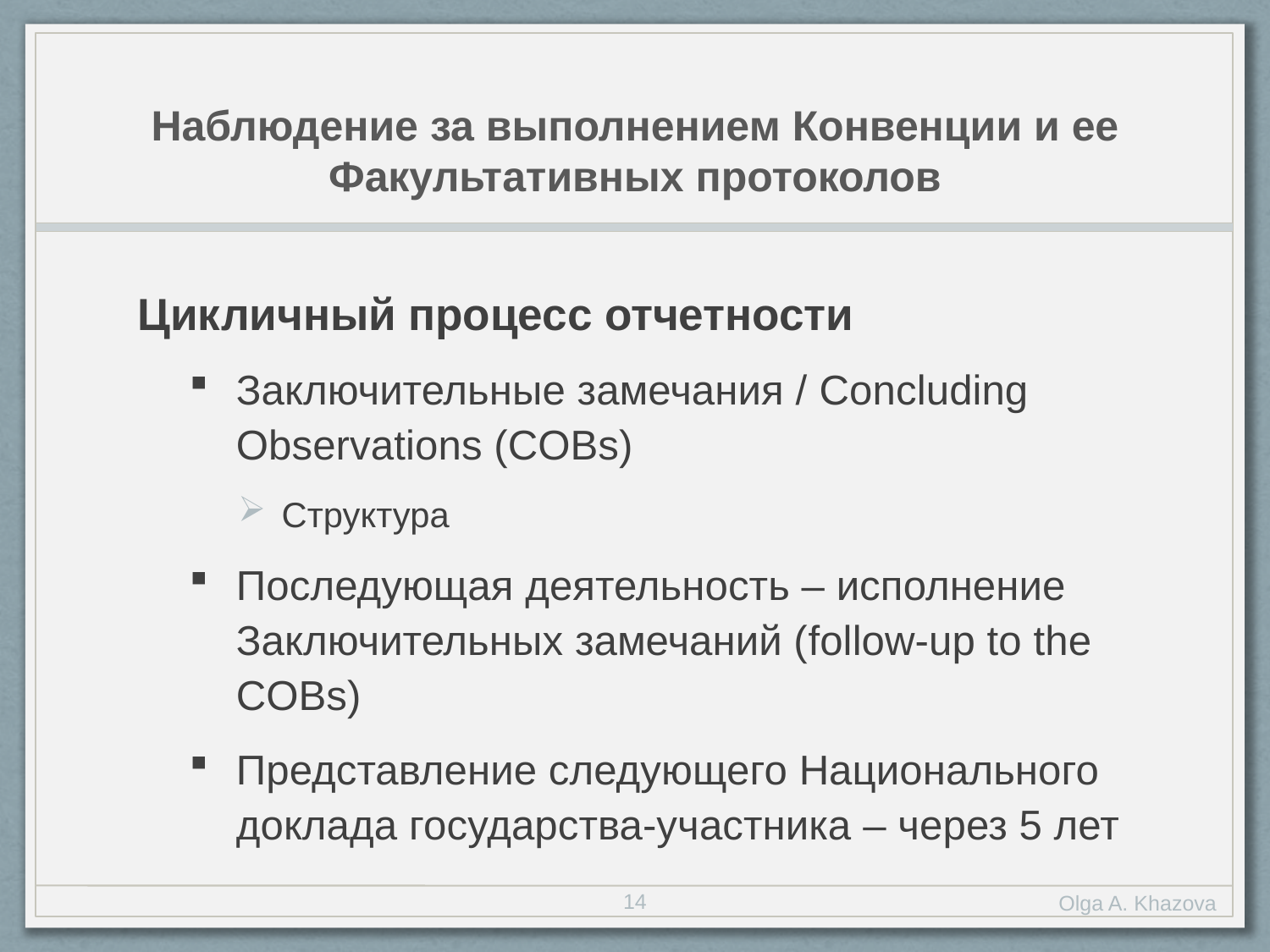

# Наблюдение за выполнением Конвенции и ее Факультативных протоколов
Цикличный процесс отчетности
Заключительные замечания / Concluding Observations (COBs)
Структура
Последующая деятельность – исполнение Заключительных замечаний (follow-up to the COBs)
Представление следующего Национального доклада государства-участника – через 5 лет

14
Olga A. Khazova